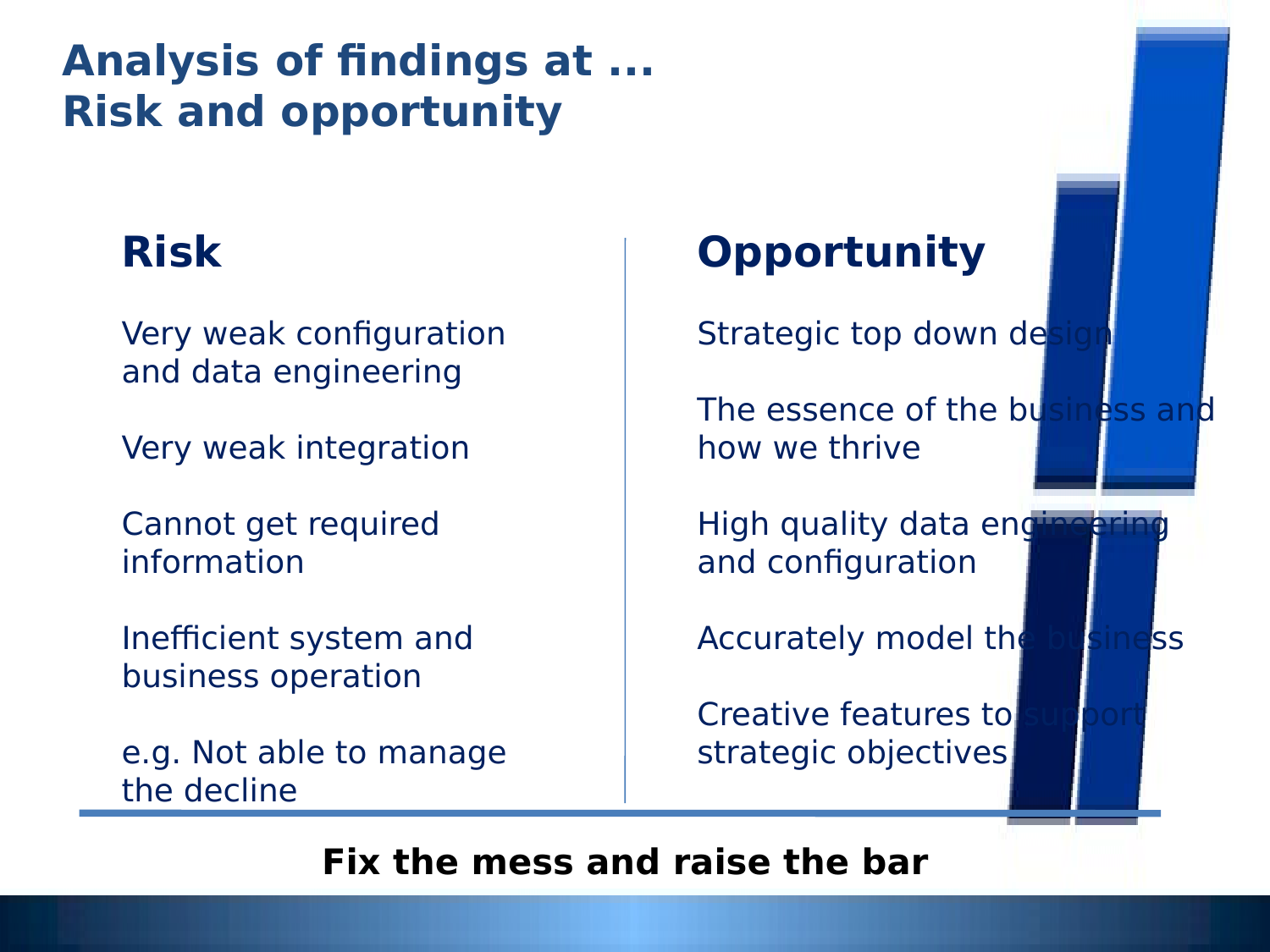

Analysis of findings at ...
Risk and opportunity
Risk

Very weak configuration and data engineering

Very weak integration

Cannot get required information

Inefficient system and business operation

e.g. Not able to manage the decline

Opportunity

Strategic top down design

The essence of the business and how we thrive

High quality data engineering and configuration

Accurately model the business

Creative features to support strategic objectives
Fix the mess and raise the bar